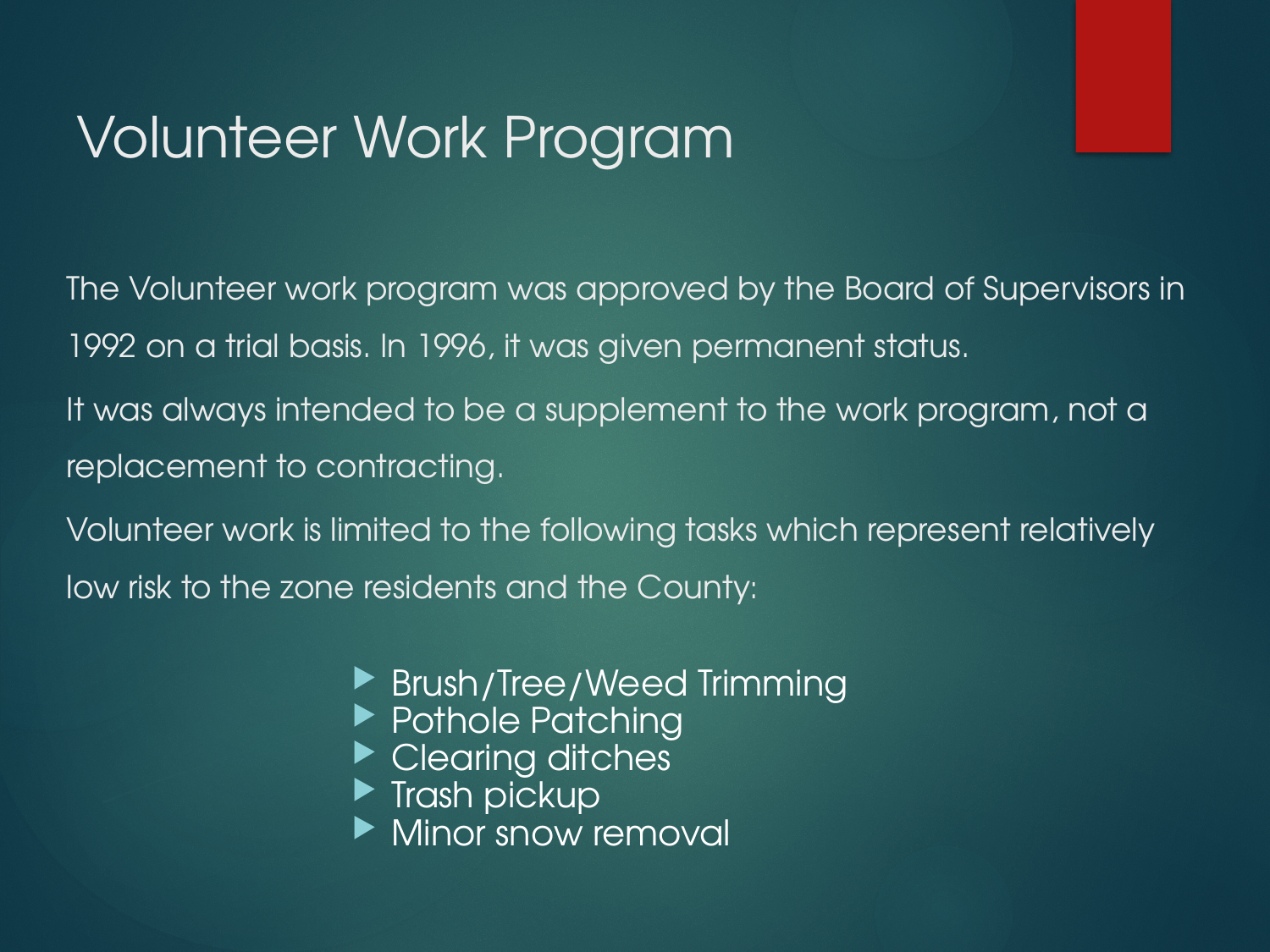

# Volunteer Work Program
The Volunteer work program was approved by the Board of Supervisors in 1992 on a trial basis. In 1996, it was given permanent status.
It was always intended to be a supplement to the work program, not a replacement to contracting.
Volunteer work is limited to the following tasks which represent relatively low risk to the zone residents and the County:

Brush/Tree/Weed Trimming
Pothole Patching
Clearing ditches
Trash pickup
Minor snow removal